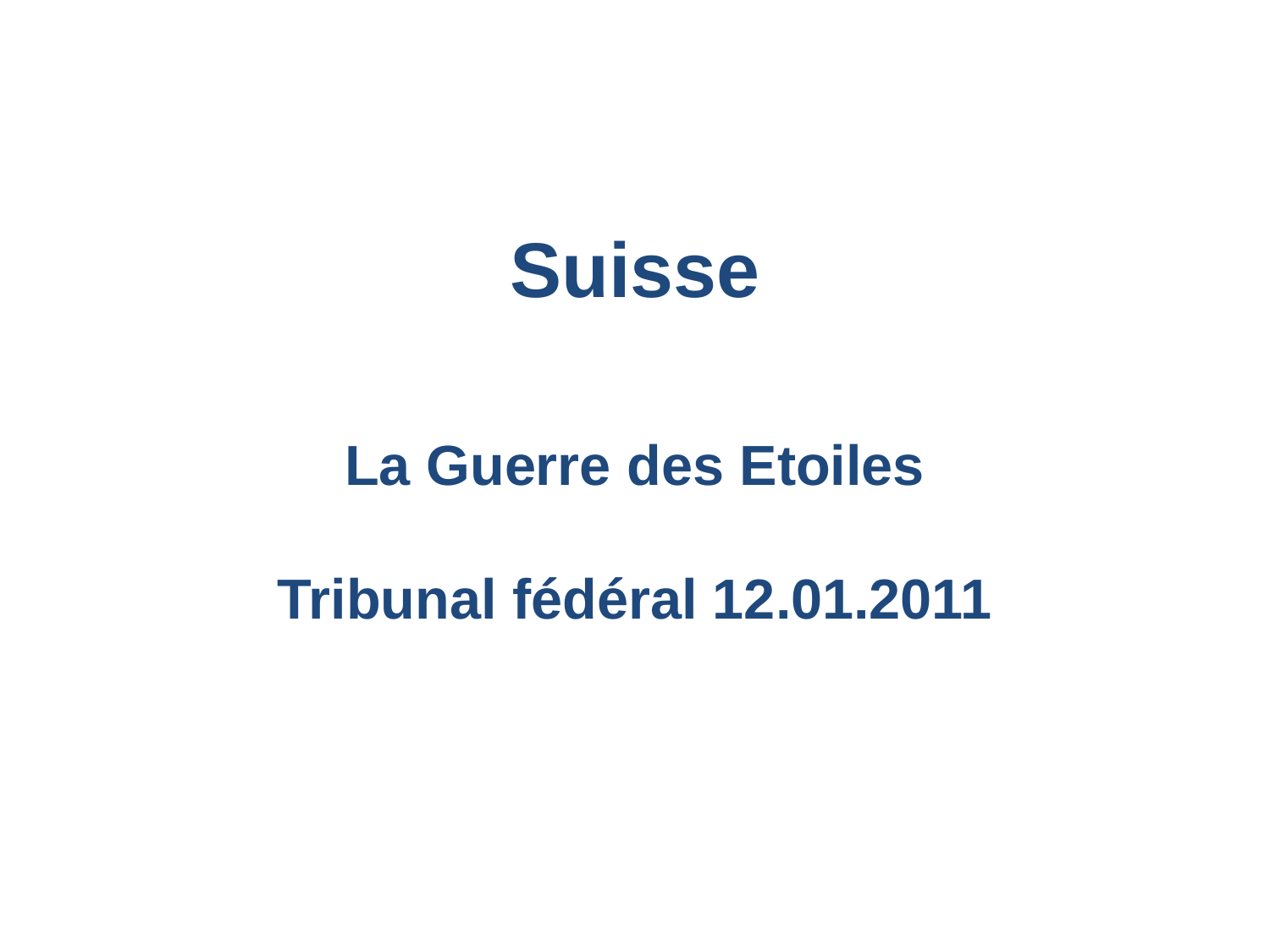

# Suisse
La Guerre des Etoiles
Tribunal fédéral 12.01.2011